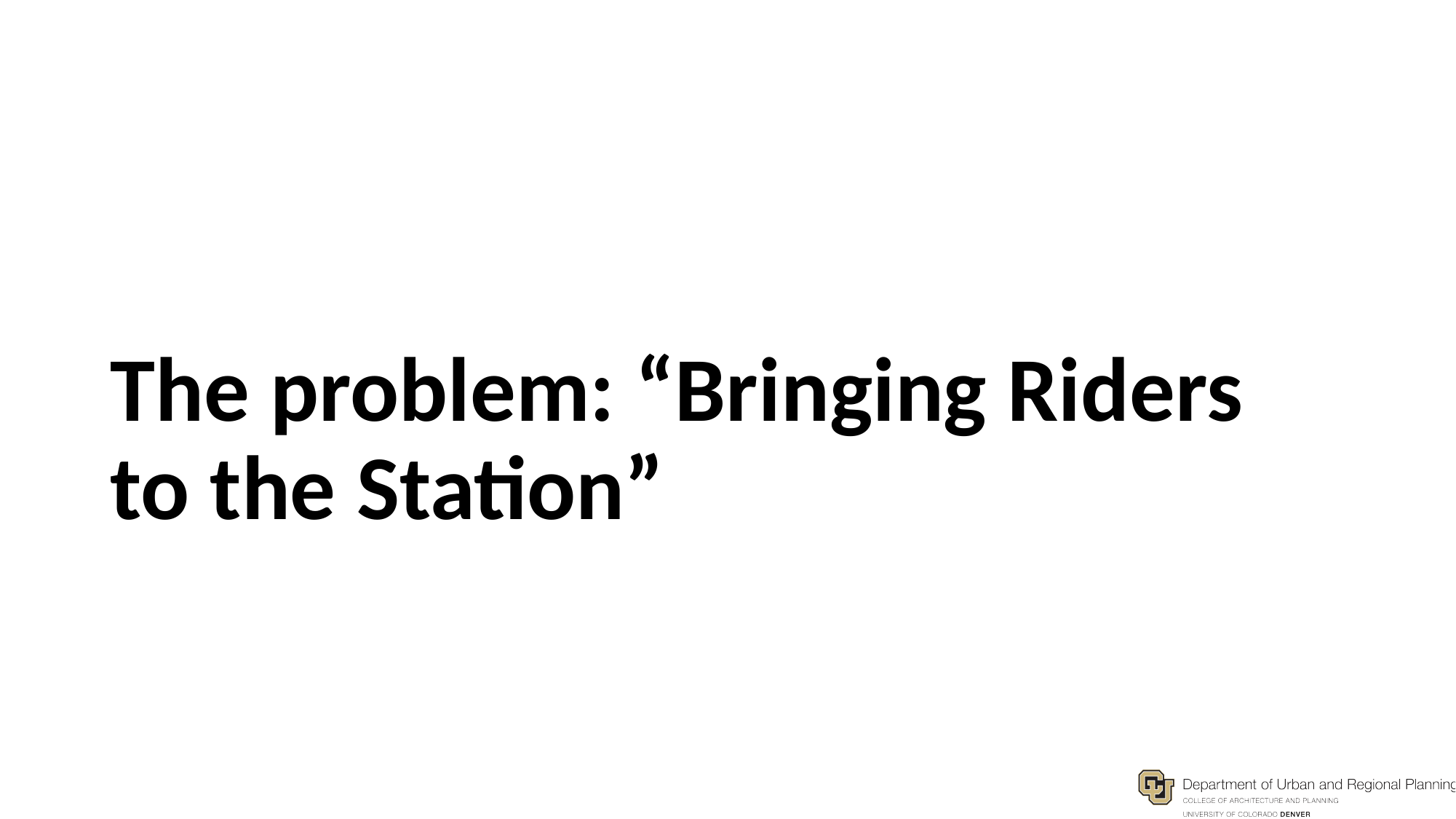

# The problem: “Bringing Riders to the Station”